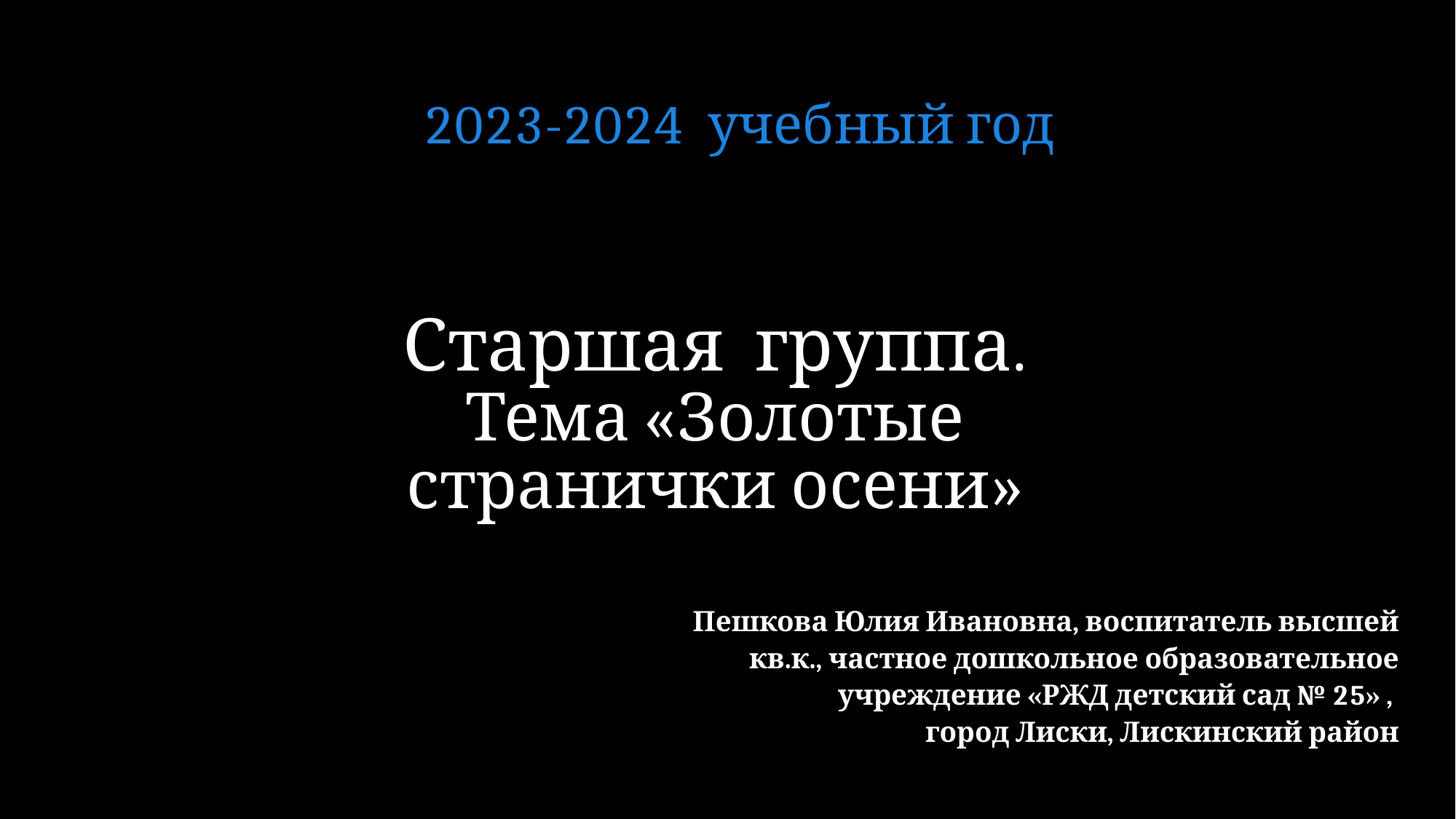

2023-2024  учебный год
# Старшая  группа. Тема «Золотые странички осени»

Пешкова Юлия Ивановна, воспитатель высшей кв.к., частное дошкольное образовательное учреждение «РЖД детский сад № 25» ,
город Лиски, Лискинский район